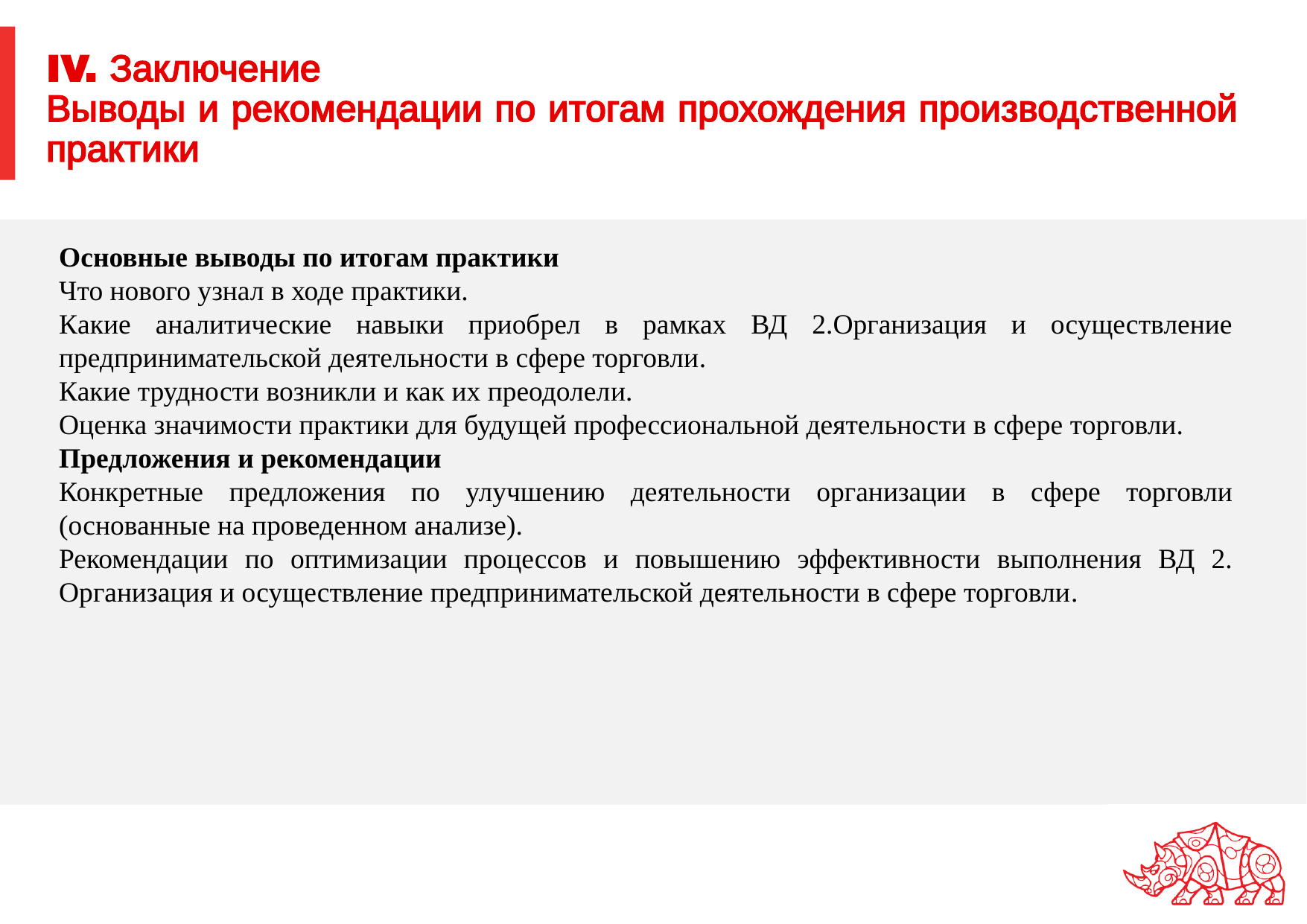

# IV. Заключение Выводы и рекомендации по итогам прохождения производственной практики
Основные выводы по итогам практики
Что нового узнал в ходе практики.
Какие аналитические навыки приобрел в рамках ВД 2.Организация и осуществление предпринимательской деятельности в сфере торговли.
Какие трудности возникли и как их преодолели.
Оценка значимости практики для будущей профессиональной деятельности в сфере торговли.
Предложения и рекомендации
Конкретные предложения по улучшению деятельности организации в сфере торговли (основанные на проведенном анализе).
Рекомендации по оптимизации процессов и повышению эффективности выполнения ВД 2. Организация и осуществление предпринимательской деятельности в сфере торговли.